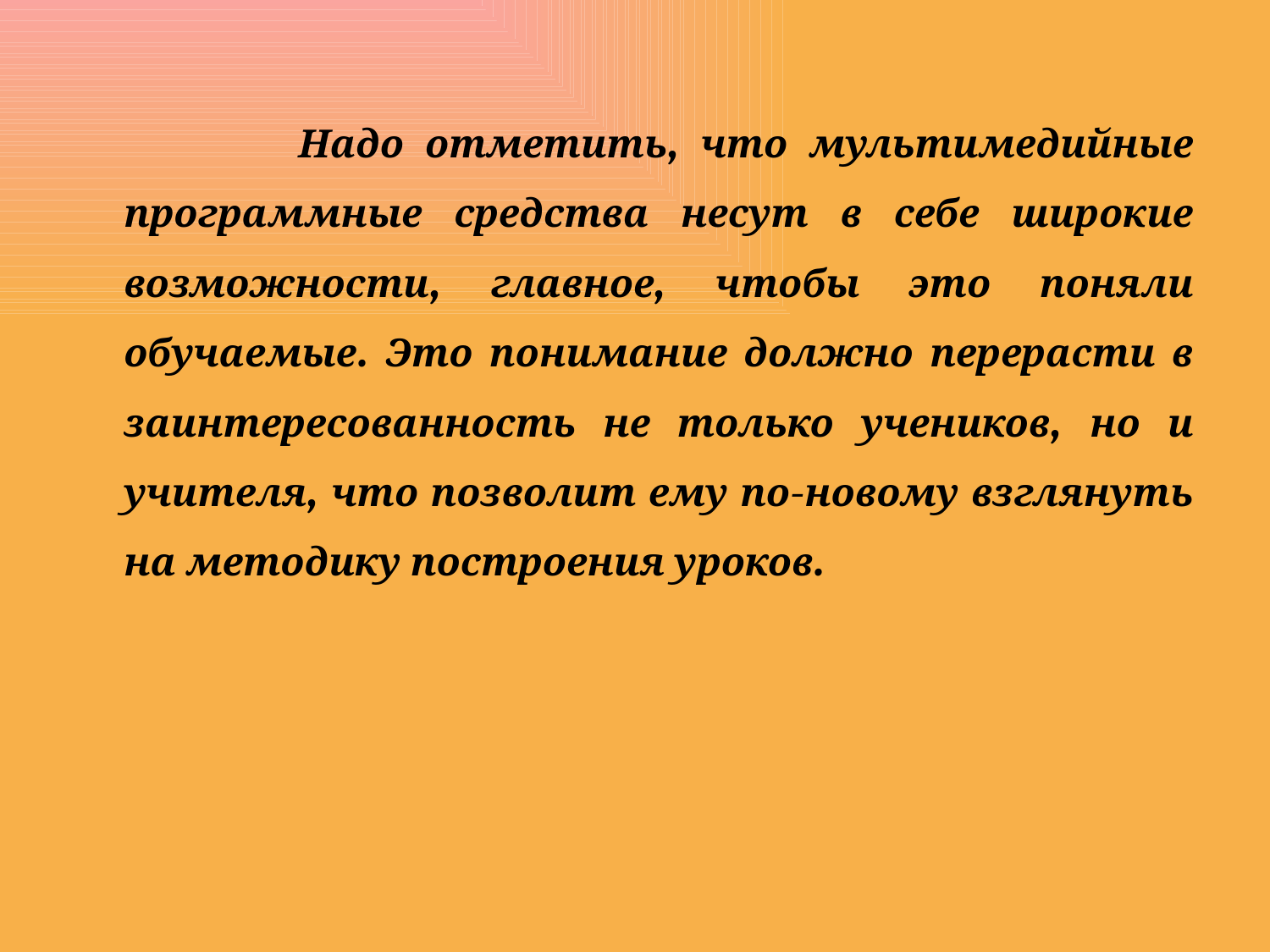

#
           Надо отметить, что мультимедийные программные средства несут в себе широкие возможности, главное, чтобы это поняли обучаемые. Это понимание должно перерасти в заинтересованность не только учеников, но и учителя, что позволит ему по-новому взглянуть на методику построения уроков.